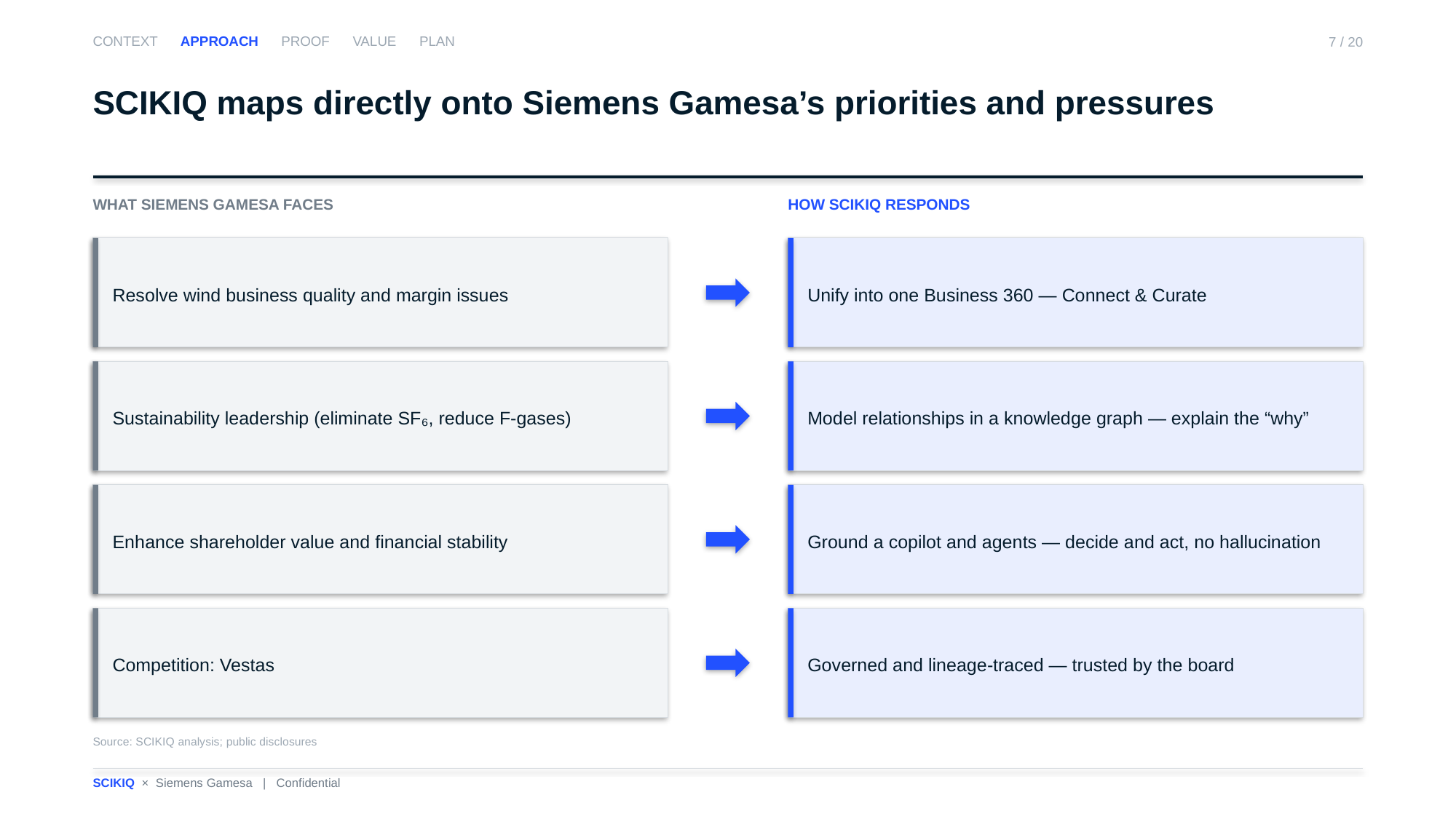

CONTEXT      APPROACH      PROOF      VALUE      PLAN
7 / 20
SCIKIQ maps directly onto Siemens Gamesa’s priorities and pressures
WHAT SIEMENS GAMESA FACES
HOW SCIKIQ RESPONDS

Resolve wind business quality and margin issues

Unify into one Business 360 — Connect & Curate

Sustainability leadership (eliminate SF₆, reduce F-gases)

Model relationships in a knowledge graph — explain the “why”

Enhance shareholder value and financial stability

Ground a copilot and agents — decide and act, no hallucination

Competition: Vestas

Governed and lineage-traced — trusted by the board

Source: SCIKIQ analysis; public disclosures
SCIKIQ  ×  Siemens Gamesa   |   Confidential